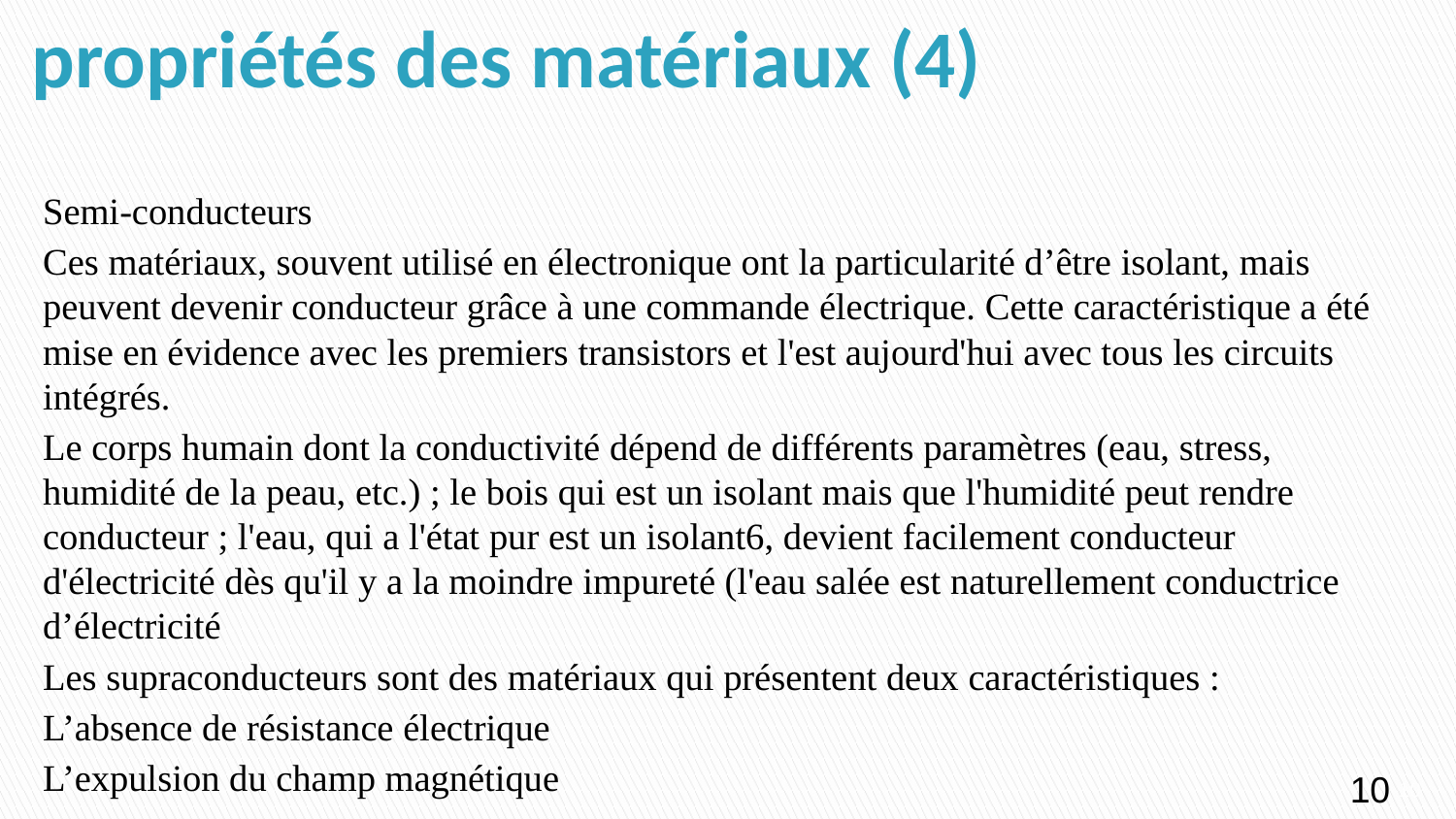

# propriétés des matériaux (4)
Semi-conducteurs
Ces matériaux, souvent utilisé en électronique ont la particularité d’être isolant, mais peuvent devenir conducteur grâce à une commande électrique. Cette caractéristique a été mise en évidence avec les premiers transistors et l'est aujourd'hui avec tous les circuits intégrés.
Le corps humain dont la conductivité dépend de différents paramètres (eau, stress, humidité de la peau, etc.) ; le bois qui est un isolant mais que l'humidité peut rendre conducteur ; l'eau, qui a l'état pur est un isolant6, devient facilement conducteur d'électricité dès qu'il y a la moindre impureté (l'eau salée est naturellement conductrice d’électricité
Les supraconducteurs sont des matériaux qui présentent deux caractéristiques :
L’absence de résistance électrique
L’expulsion du champ magnétique

10
10